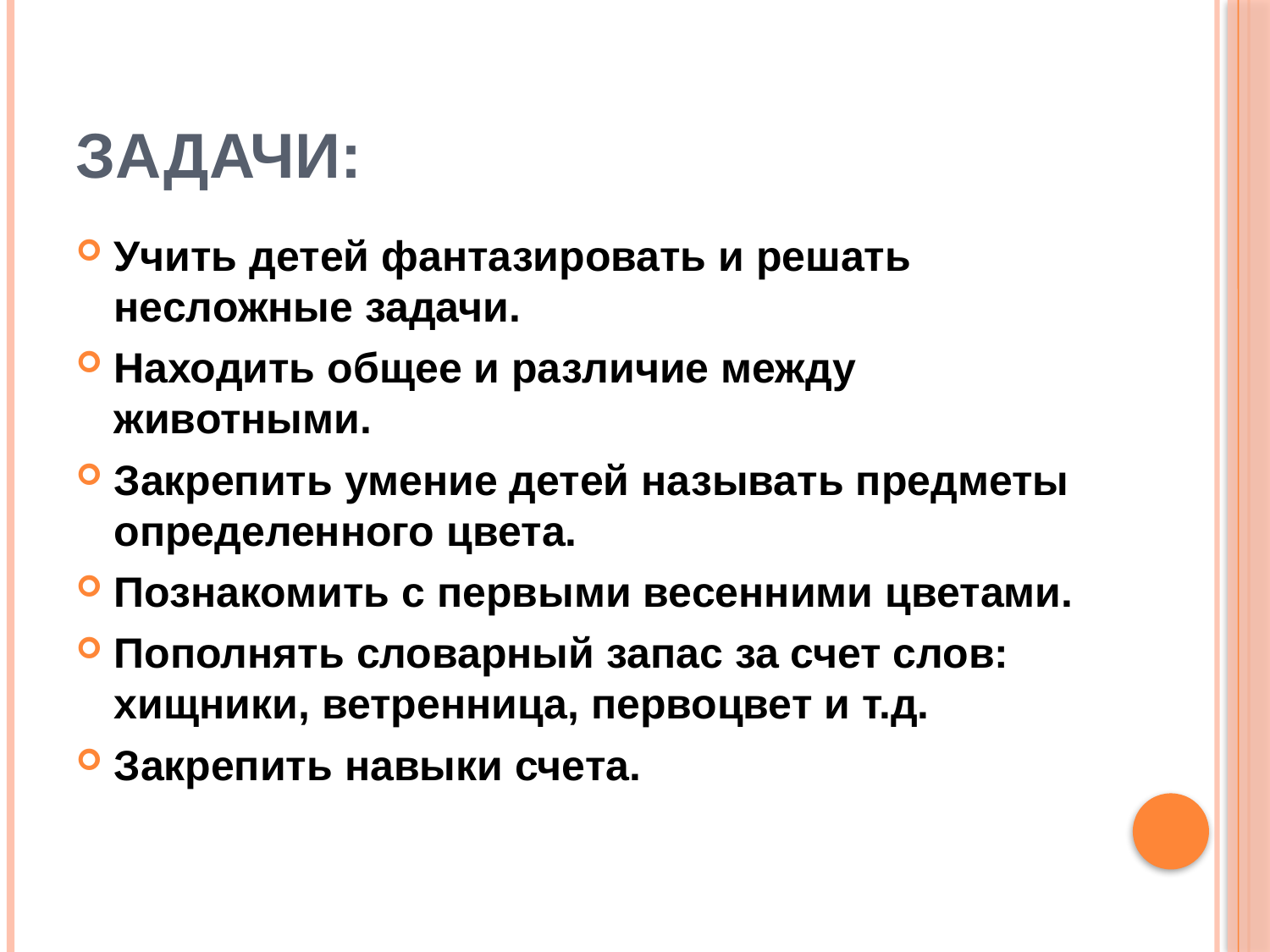

# Задачи:
Учить детей фантазировать и решать несложные задачи.
Находить общее и различие между животными.
Закрепить умение детей называть предметы определенного цвета.
Познакомить с первыми весенними цветами.
Пополнять словарный запас за счет слов: хищники, ветренница, первоцвет и т.д.
Закрепить навыки счета.